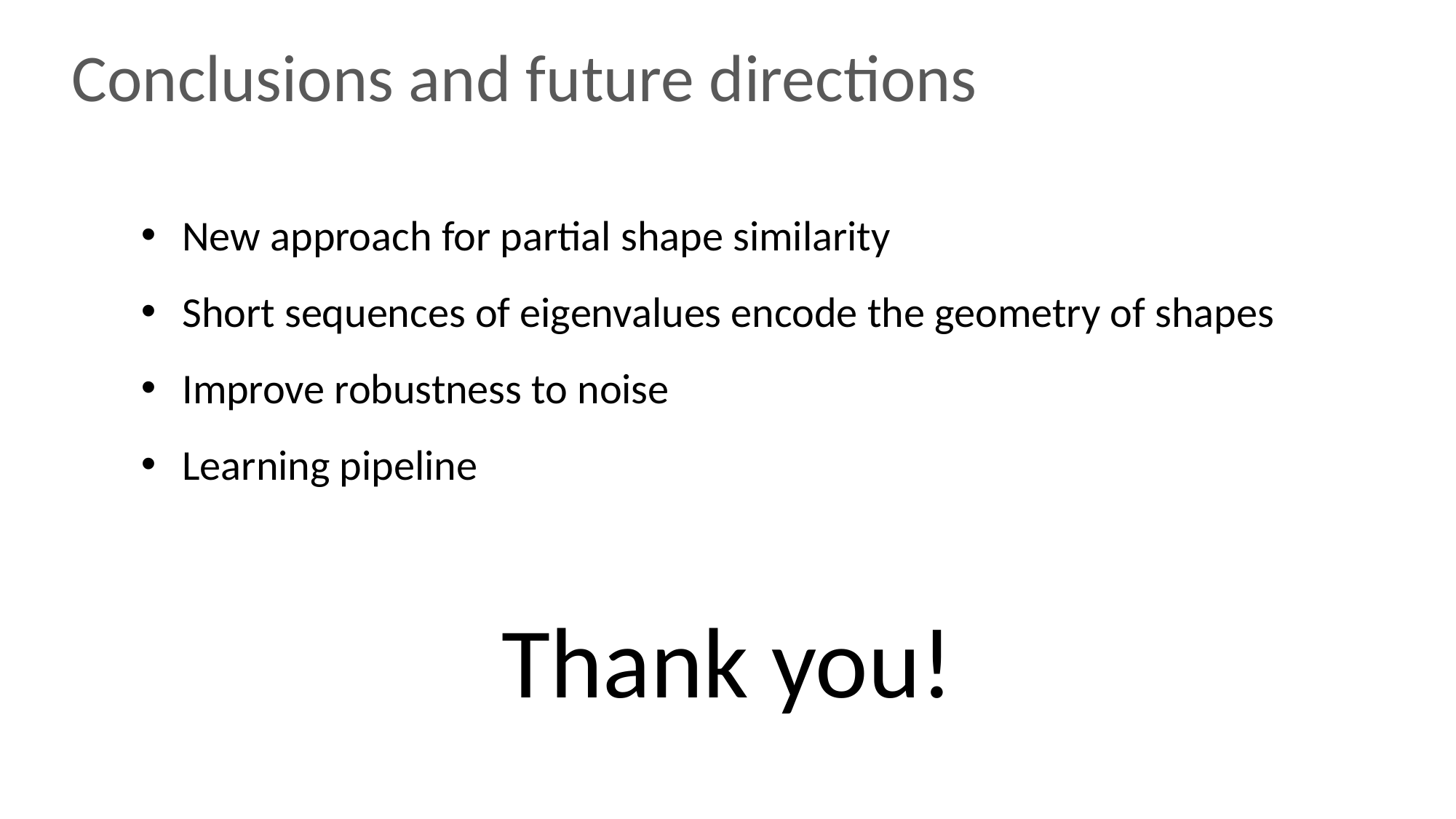

# Conclusions and future directions
New approach for partial shape similarity
Short sequences of eigenvalues encode the geometry of shapes
Improve robustness to noise
Learning pipeline
Thank you!